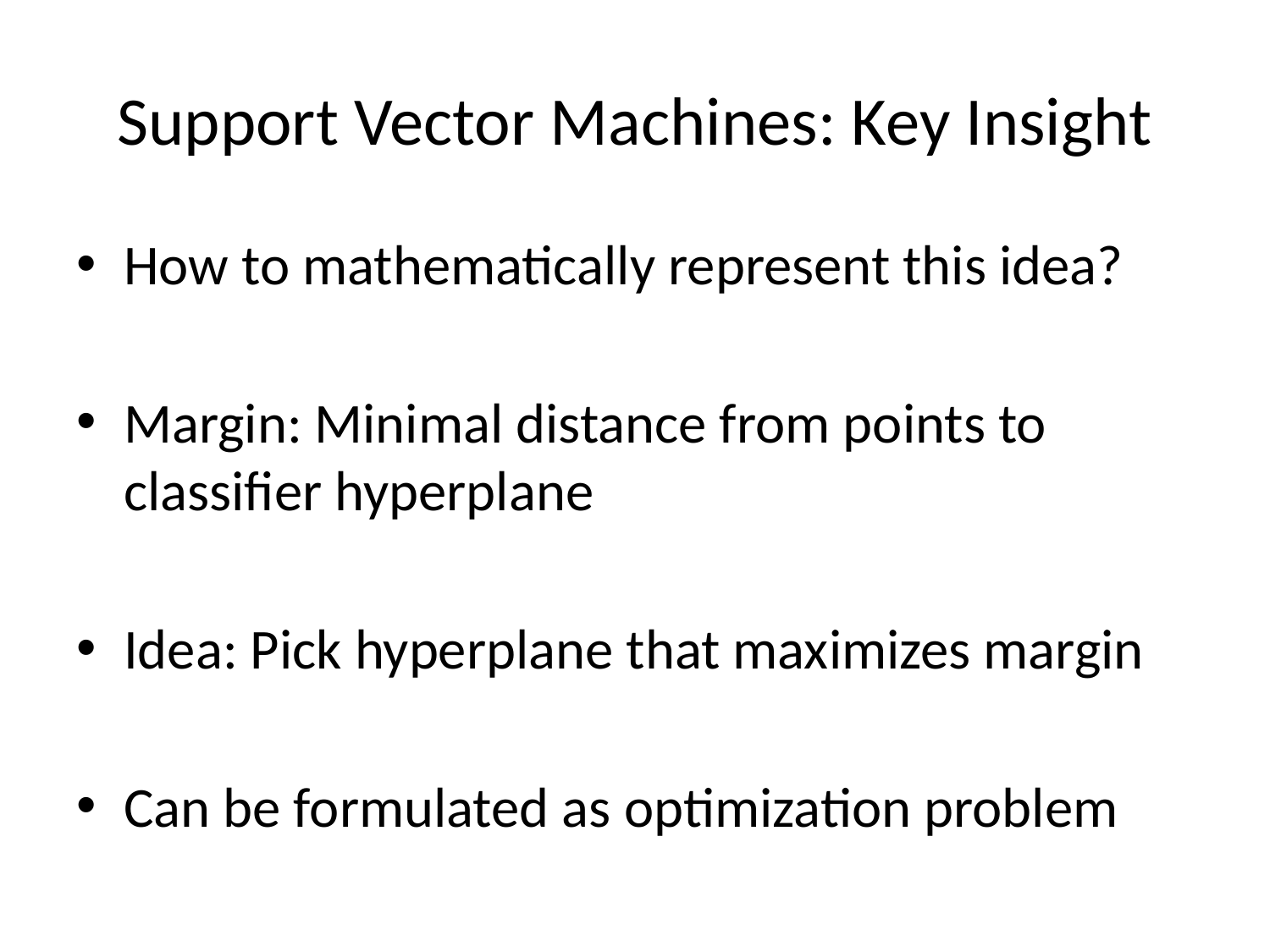

# Support Vector Machines: Key Insight
How to mathematically represent this idea?

Margin: Minimal distance from points to classifier hyperplane

Idea: Pick hyperplane that maximizes margin

Can be formulated as optimization problem